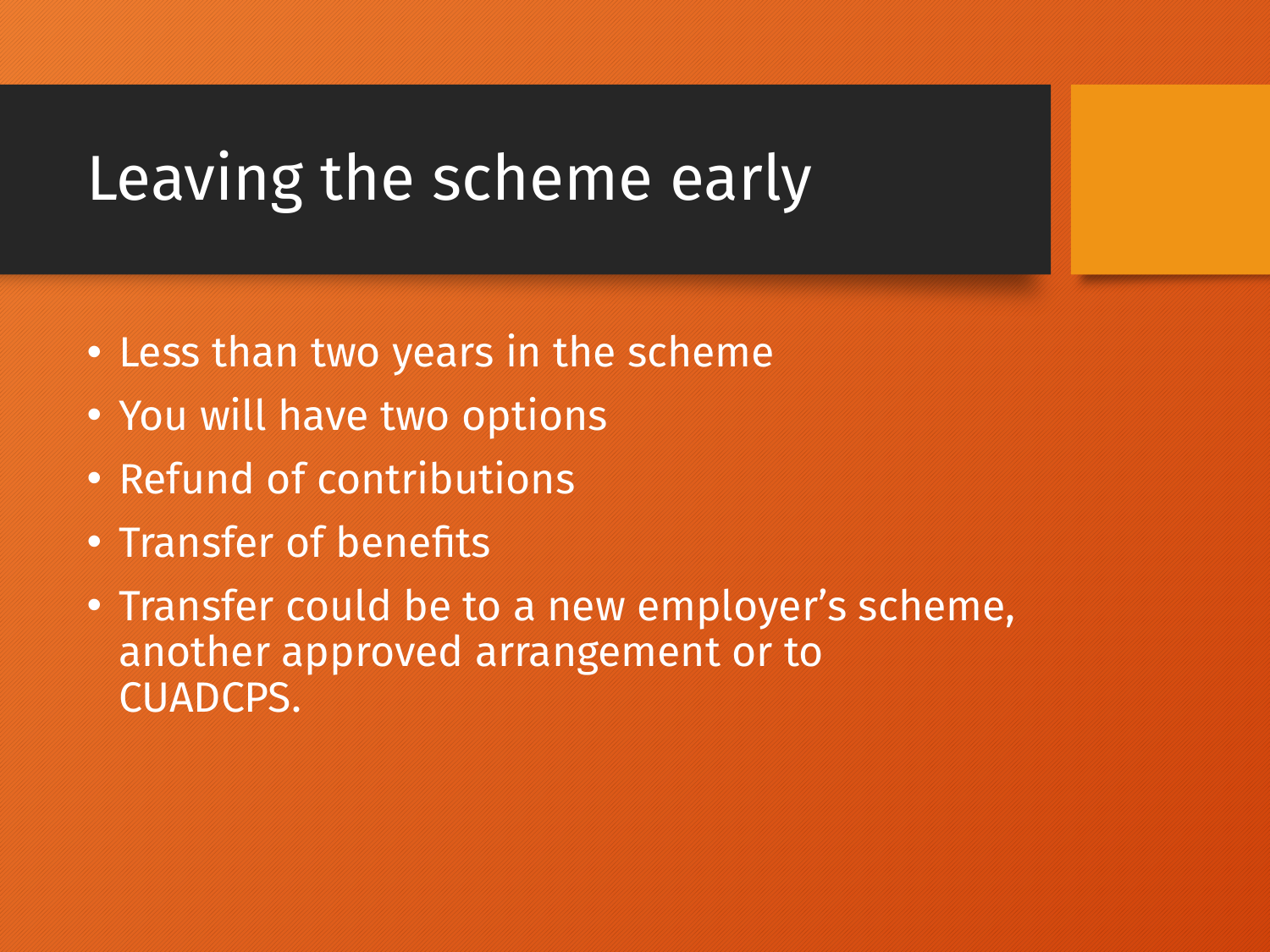

# Leaving the scheme early
Less than two years in the scheme
You will have two options
Refund of contributions
Transfer of benefits
Transfer could be to a new employer’s scheme, another approved arrangement or to CUADCPS.